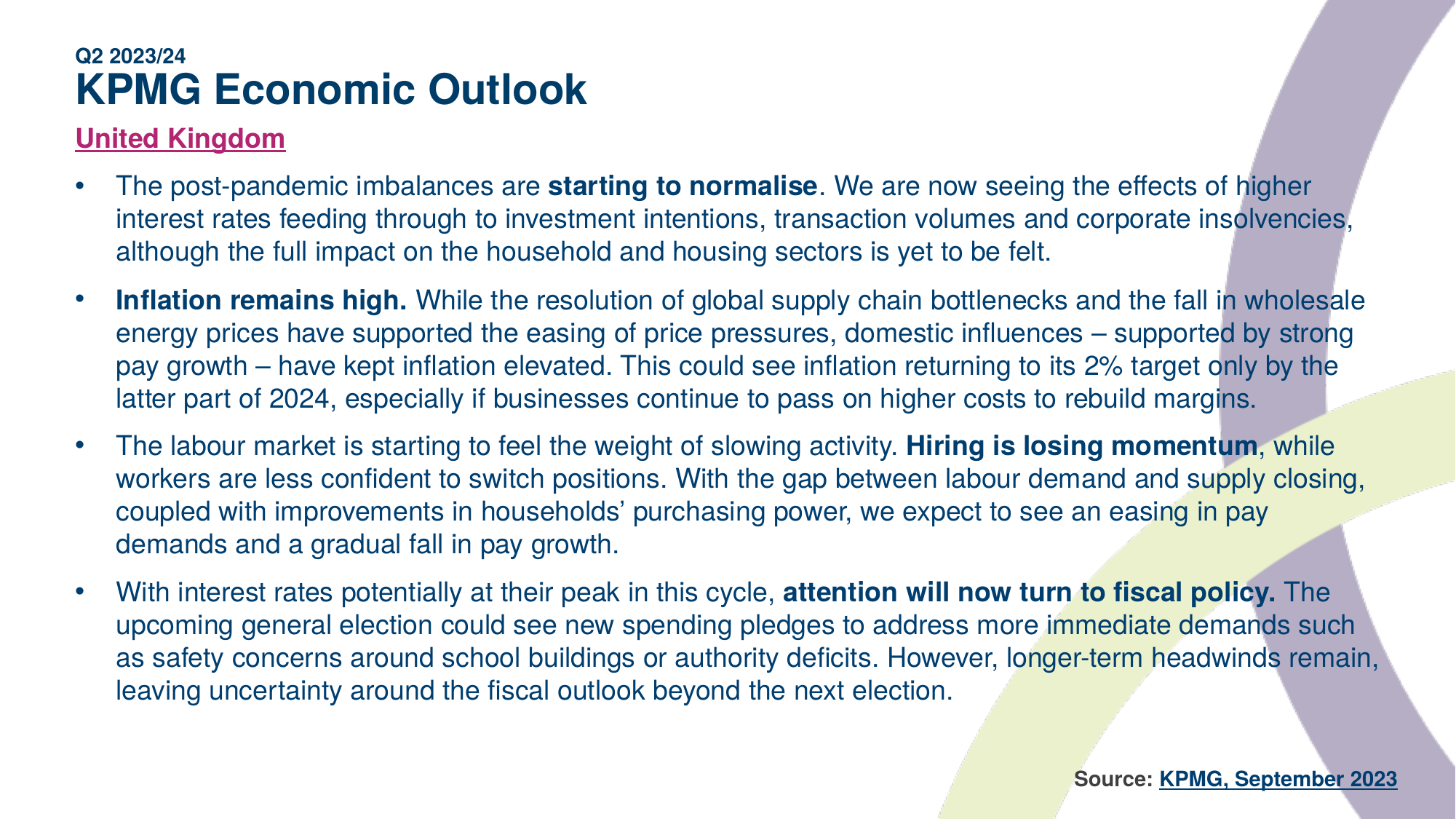

# Q2 2023/24 KPMG Economic Outlook
United Kingdom
The post-pandemic imbalances are starting to normalise. We are now seeing the effects of higher interest rates feeding through to investment intentions, transaction volumes and corporate insolvencies, although the full impact on the household and housing sectors is yet to be felt.
Inflation remains high. While the resolution of global supply chain bottlenecks and the fall in wholesale energy prices have supported the easing of price pressures, domestic influences – supported by strong pay growth – have kept inflation elevated. This could see inflation returning to its 2% target only by the latter part of 2024, especially if businesses continue to pass on higher costs to rebuild margins.
The labour market is starting to feel the weight of slowing activity. Hiring is losing momentum, while workers are less confident to switch positions. With the gap between labour demand and supply closing, coupled with improvements in households’ purchasing power, we expect to see an easing in pay demands and a gradual fall in pay growth.
With interest rates potentially at their peak in this cycle, attention will now turn to fiscal policy. The upcoming general election could see new spending pledges to address more immediate demands such as safety concerns around school buildings or authority deficits. However, longer-term headwinds remain, leaving uncertainty around the fiscal outlook beyond the next election.
Source: KPMG, September 2023